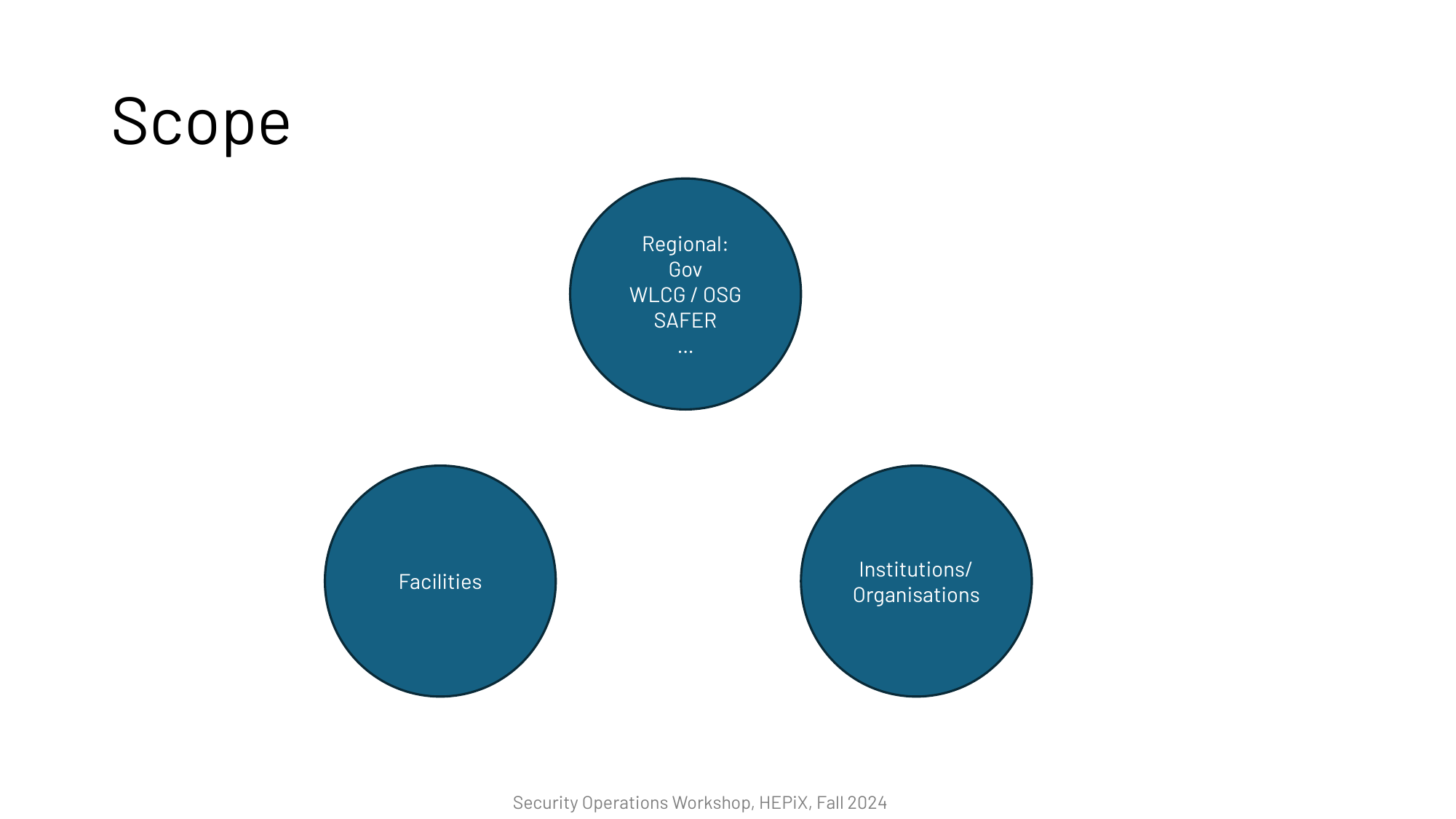

# Scope
Regional:
Gov
WLCG / OSG
SAFER
…

Facilities
Institutions/ Organisations
Security Operations Workshop, HEPiX, Fall 2024